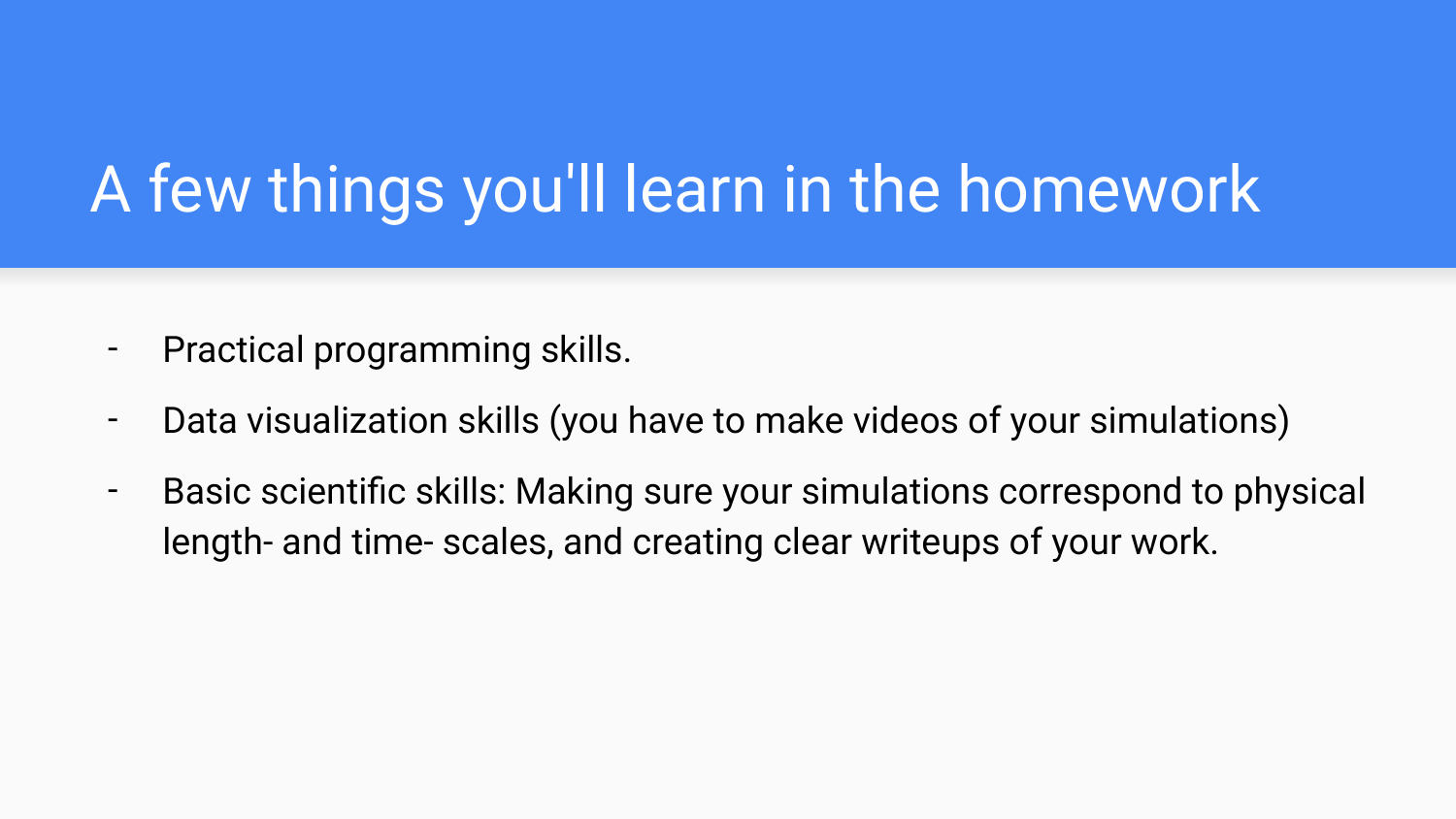

# A few things you'll learn in the homework
Practical programming skills.
Data visualization skills (you have to make videos of your simulations)
Basic scientific skills: Making sure your simulations correspond to physical length- and time- scales, and creating clear writeups of your work.